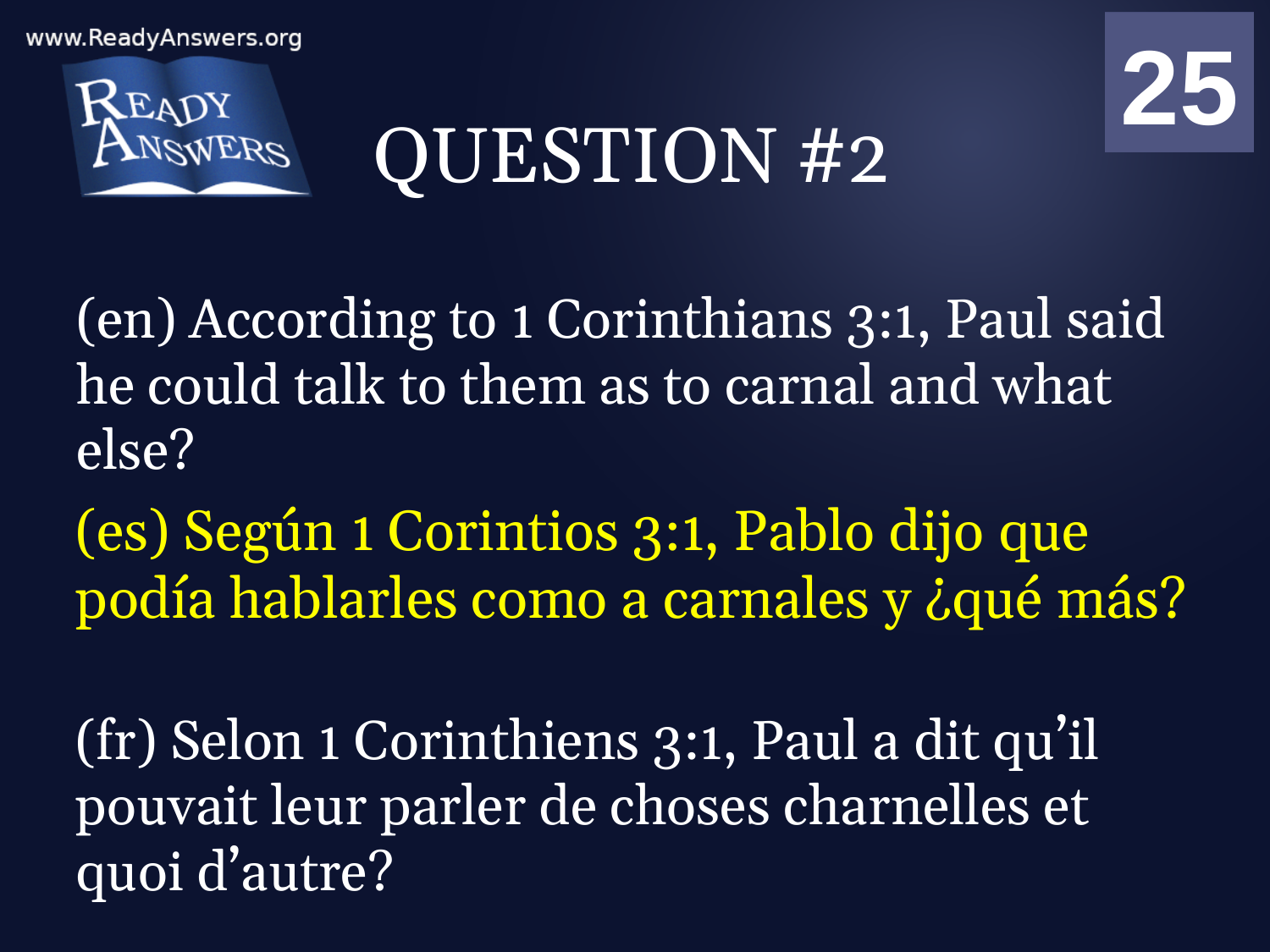

01
02
03
04
05
06
07
08
09
10
11
12
13
14
15
16
17
18
19
20
21
22
23
24
25
00
# QUESTION #2
(en) According to 1 Corinthians 3:1, Paul said he could talk to them as to carnal and what else?
(es) Según 1 Corintios 3:1, Pablo dijo que podía hablarles como a carnales y ¿qué más?
(fr) Selon 1 Corinthiens 3:1, Paul a dit qu’il pouvait leur parler de choses charnelles et quoi d’autre?